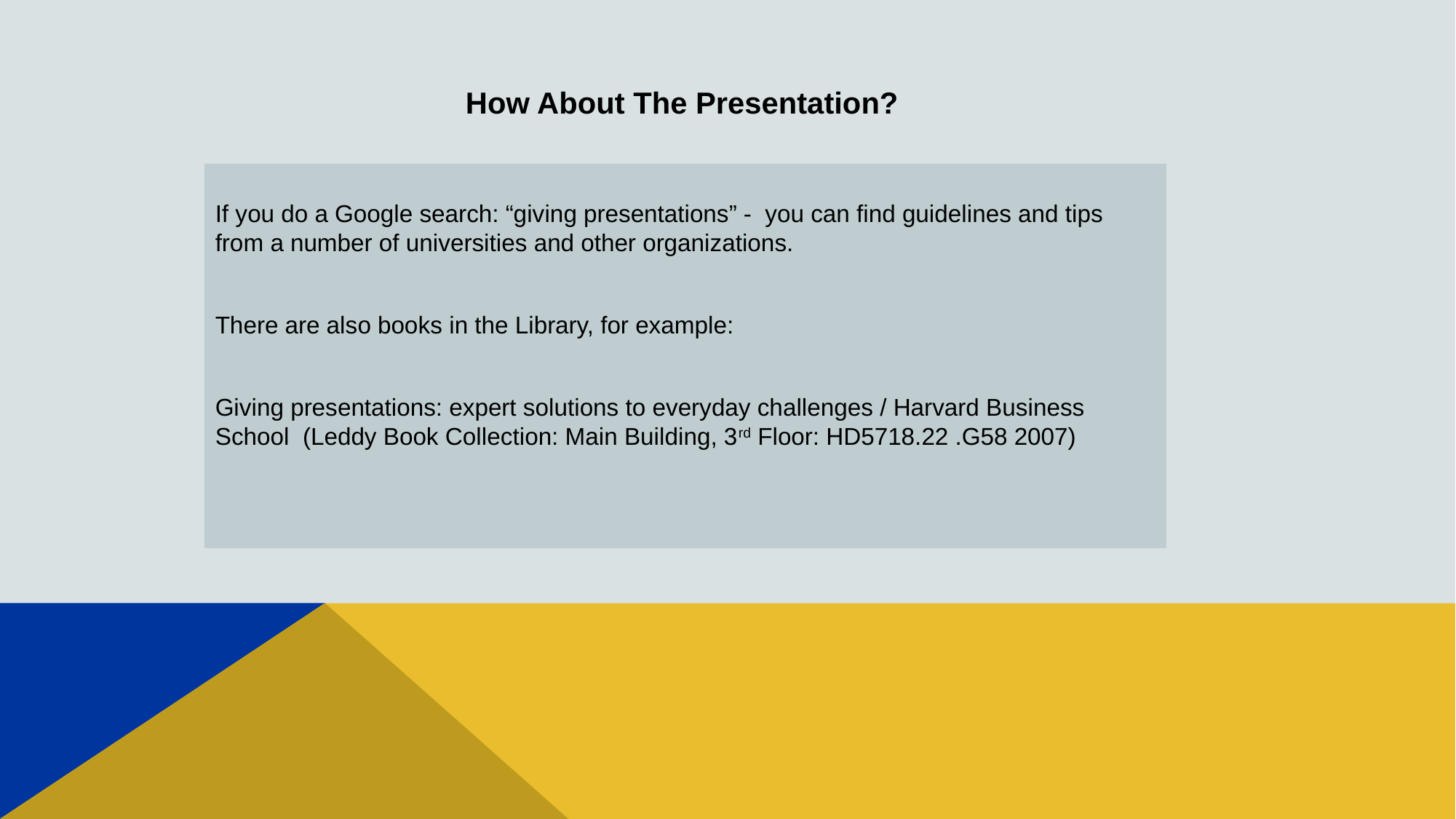

# How About The Presentation?
If you do a Google search: “giving presentations” -  you can find guidelines and tips from a number of universities and other organizations.

There are also books in the Library, for example:

Giving presentations: expert solutions to everyday challenges / Harvard Business School  (Leddy Book Collection: Main Building, 3rd Floor: HD5718.22 .G58 2007)